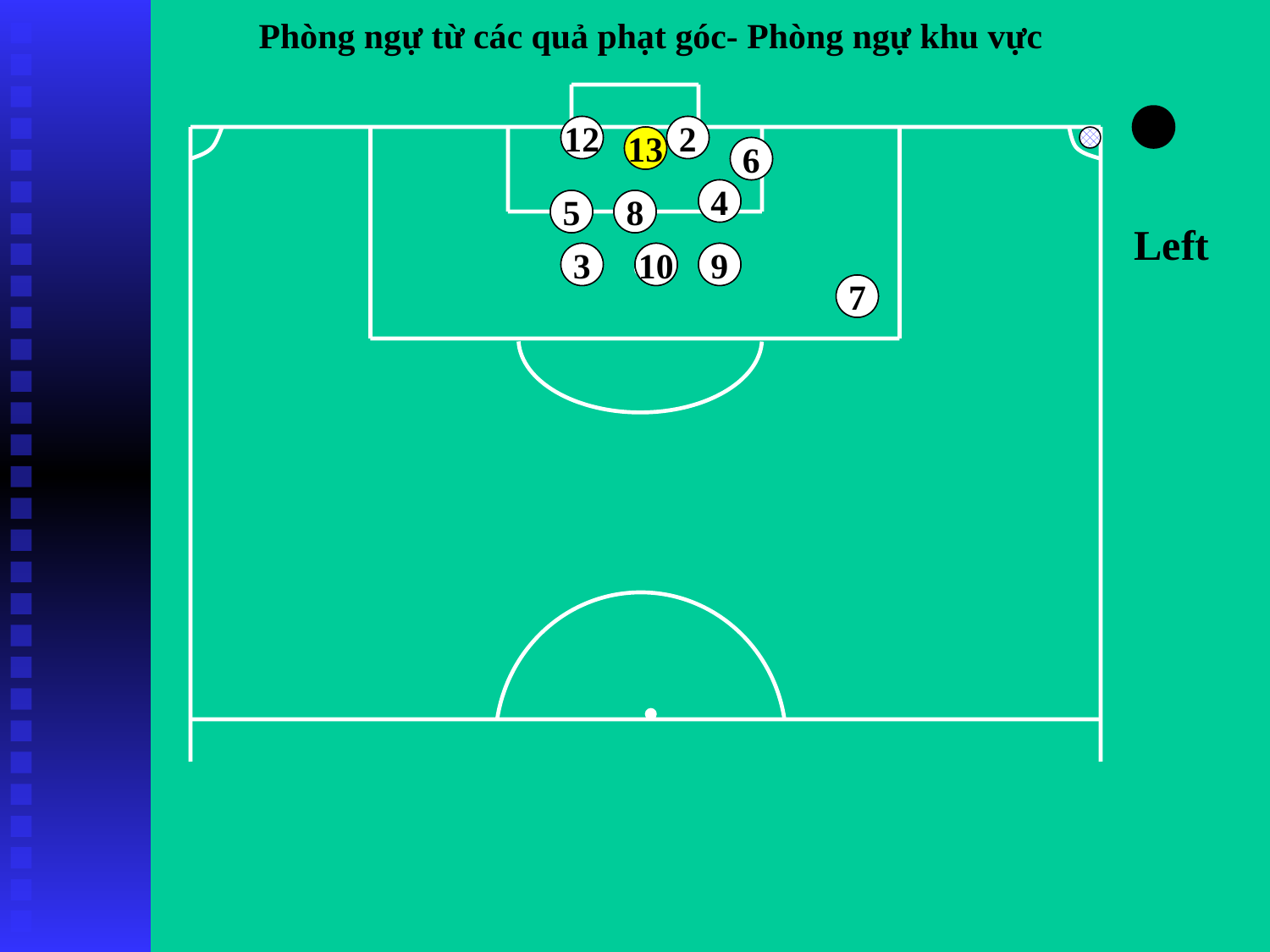

Phòng ngự từ các quả phạt góc- Phòng ngự khu vực

12

2

13

6

4

5

8

Left

3

10

9

7